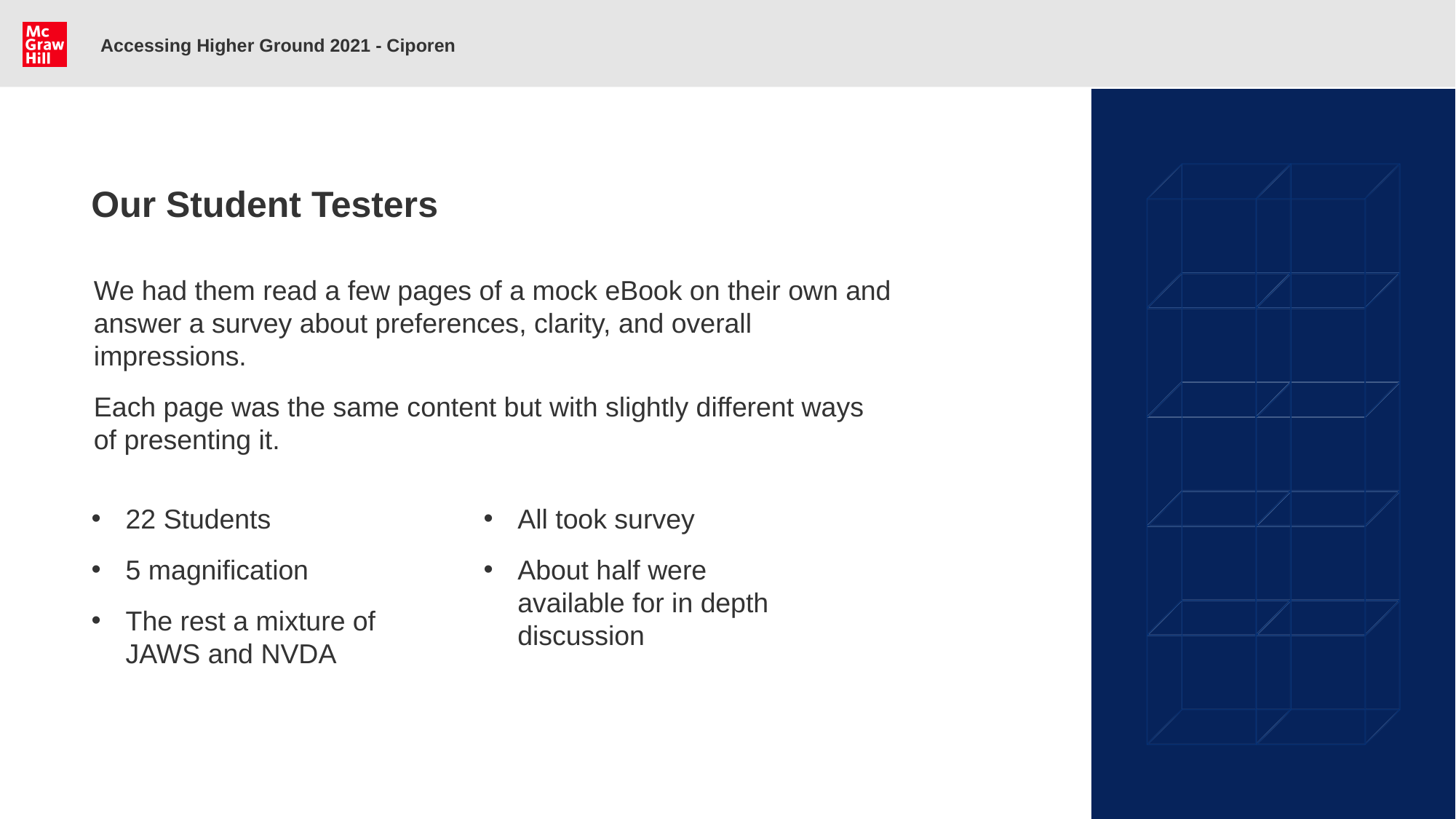

Accessing Higher Ground 2021 - Ciporen
# Our Student Testers
We had them read a few pages of a mock eBook on their own and answer a survey about preferences, clarity, and overall impressions.
Each page was the same content but with slightly different ways of presenting it.
22 Students
5 magnification
The rest a mixture of JAWS and NVDA
All took survey
About half were available for in depth discussion